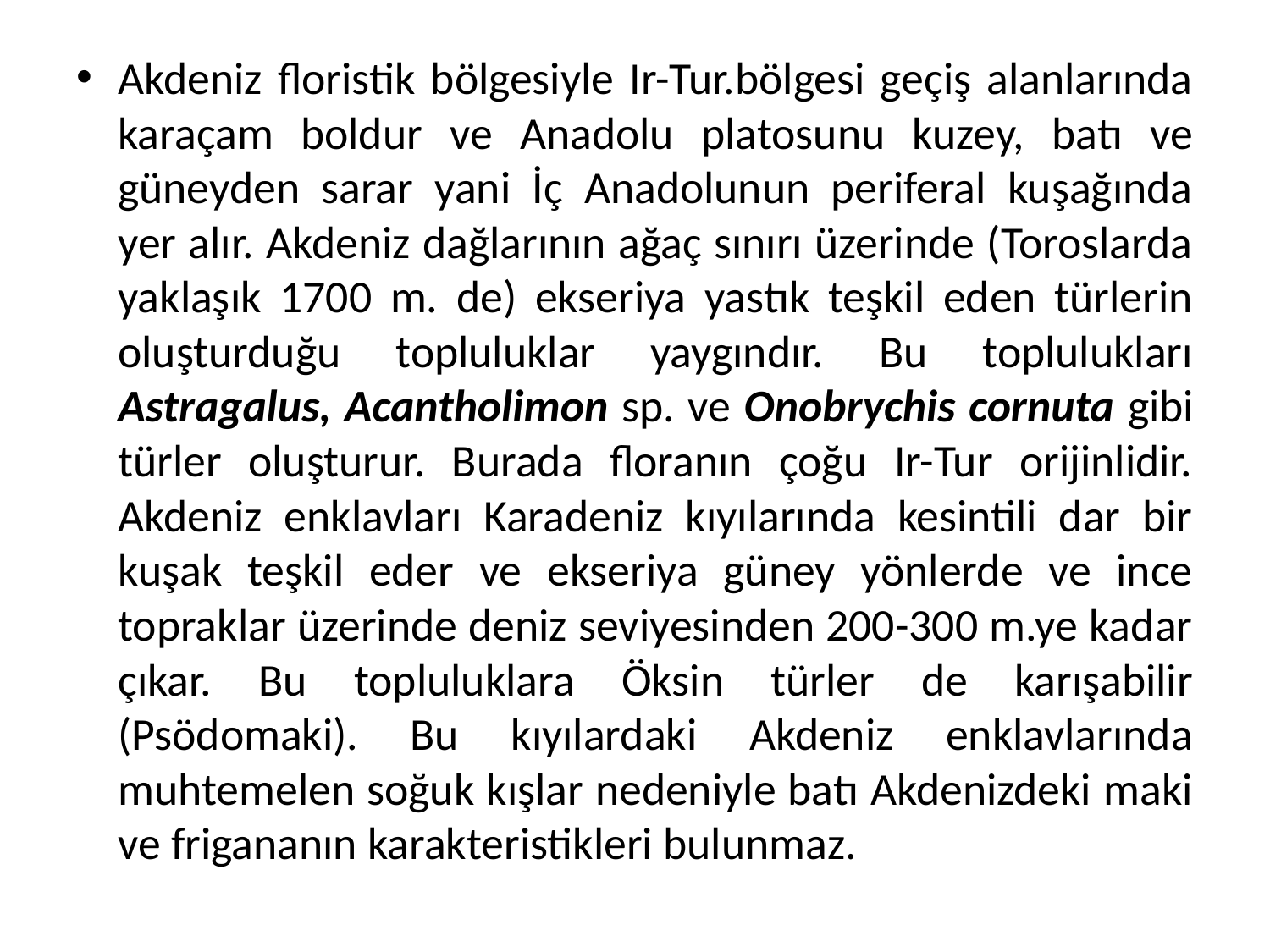

Akdeniz floristik bölgesiyle Ir-Tur.bölgesi geçiş alanlarında karaçam boldur ve Anadolu platosunu kuzey, batı ve güneyden sarar yani İç Anadolunun periferal kuşağında yer alır. Akdeniz dağlarının ağaç sınırı üzerinde (Toroslarda yaklaşık 1700 m. de) ekseriya yastık teşkil eden türlerin oluşturduğu topluluklar yaygındır. Bu toplulukları Astragalus, Acantholimon sp. ve Onobrychis cornuta gibi türler oluşturur. Burada floranın çoğu Ir-Tur orijinlidir. Akdeniz enklavları Karadeniz kıyılarında kesintili dar bir kuşak teşkil eder ve ekseriya güney yönlerde ve ince topraklar üzerinde deniz seviyesinden 200-300 m.ye kadar çıkar. Bu topluluklara Öksin türler de karışabilir (Psödomaki). Bu kıyılardaki Akdeniz enklavlarında muhtemelen soğuk kışlar nedeniyle batı Akdenizdeki maki ve frigananın karakteristikleri bulunmaz.